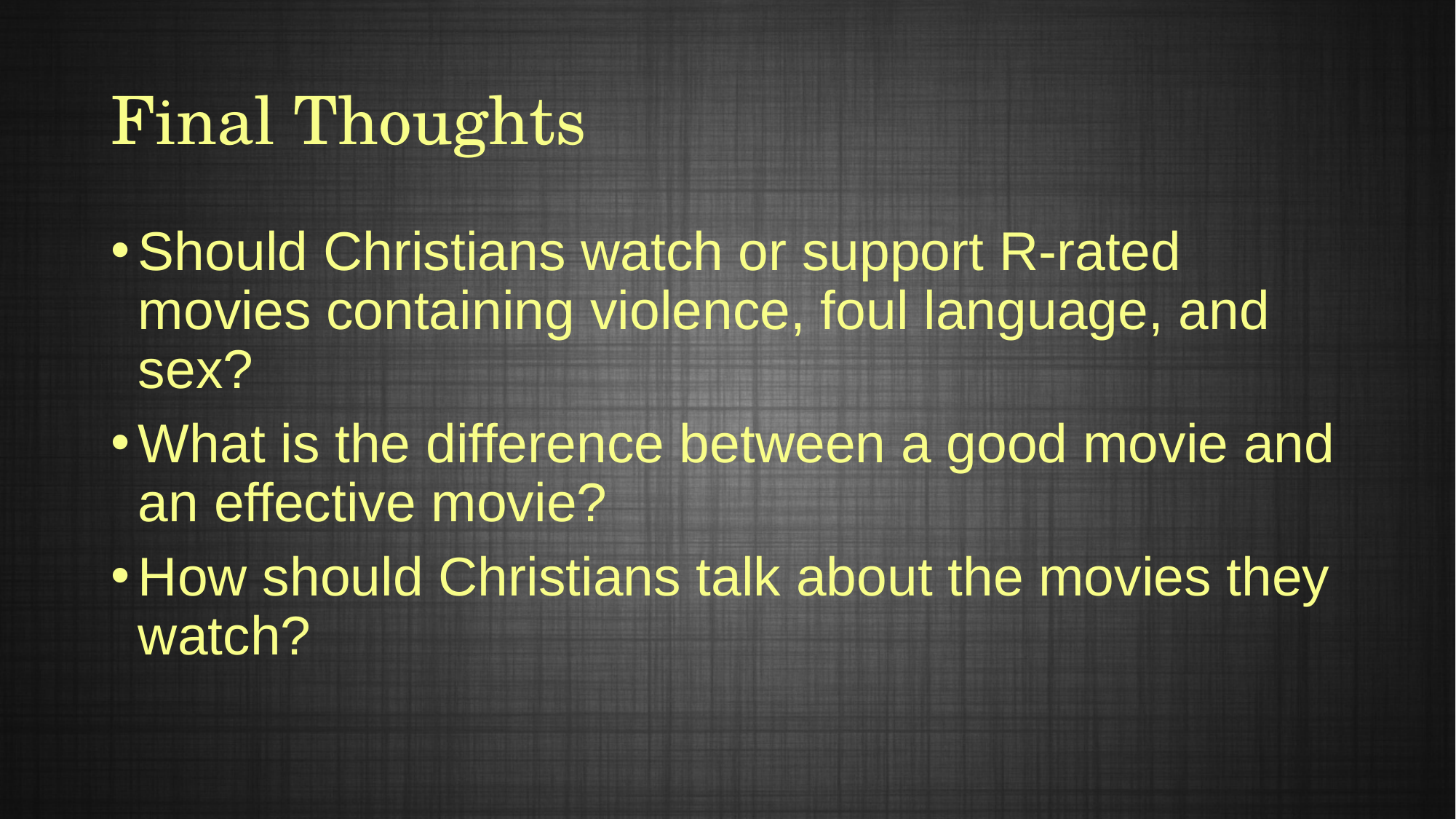

# Final Thoughts
Should Christians watch or support R-rated movies containing violence, foul language, and sex?
What is the difference between a good movie and an effective movie?
How should Christians talk about the movies they watch?